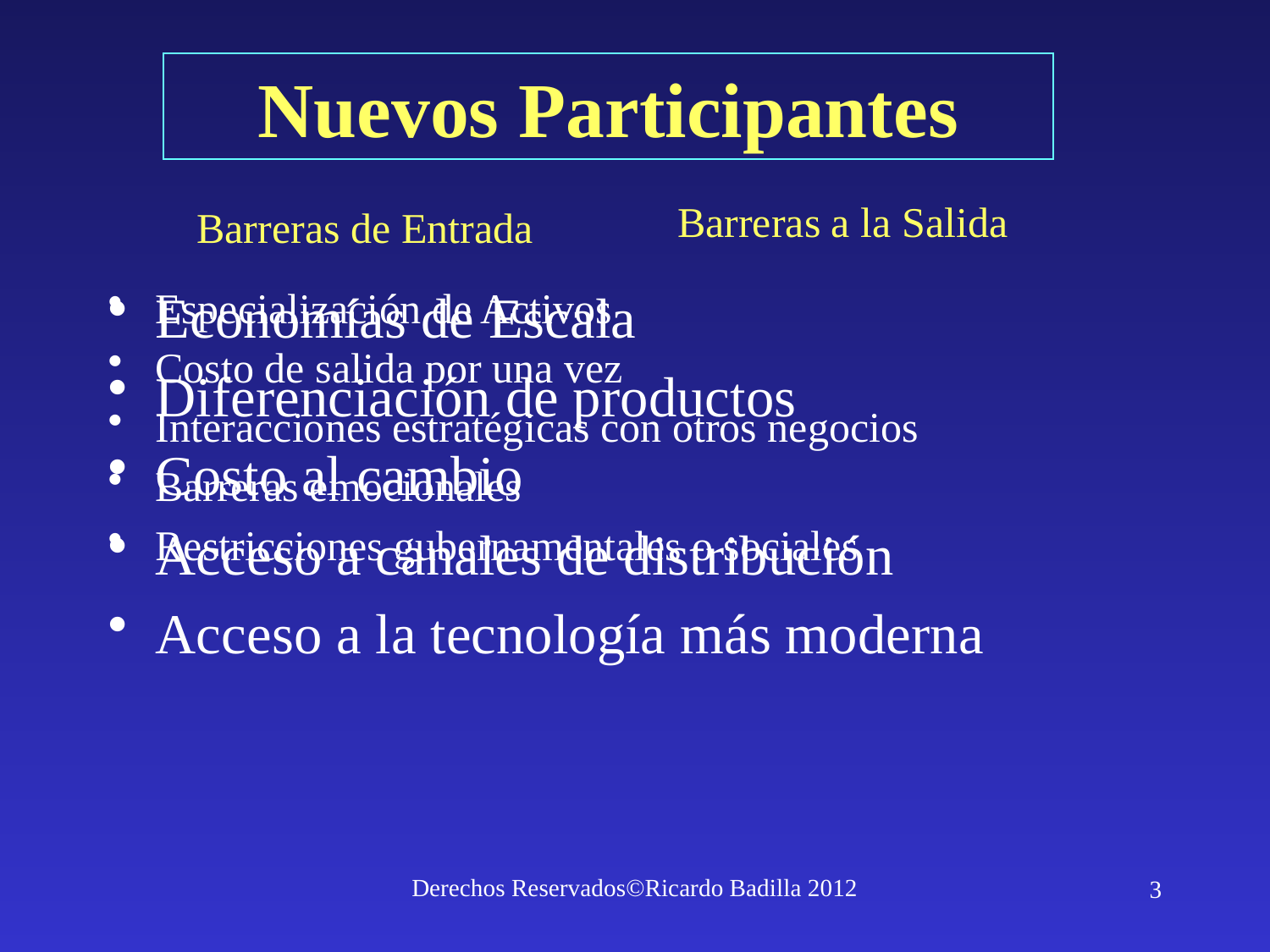

# Nuevos Participantes
Barreras a la Salida
Barreras de Entrada
Economías de Escala
Diferenciación de productos
Costo al cambio
Acceso a canales de distribución
Acceso a la tecnología más moderna
Especialización de Activos
Costo de salida por una vez
Interacciones estratégicas con otros negocios
Barreras emocionales
Restricciones gubernamentales o sociales
Derechos Reservados©Ricardo Badilla 2012
3